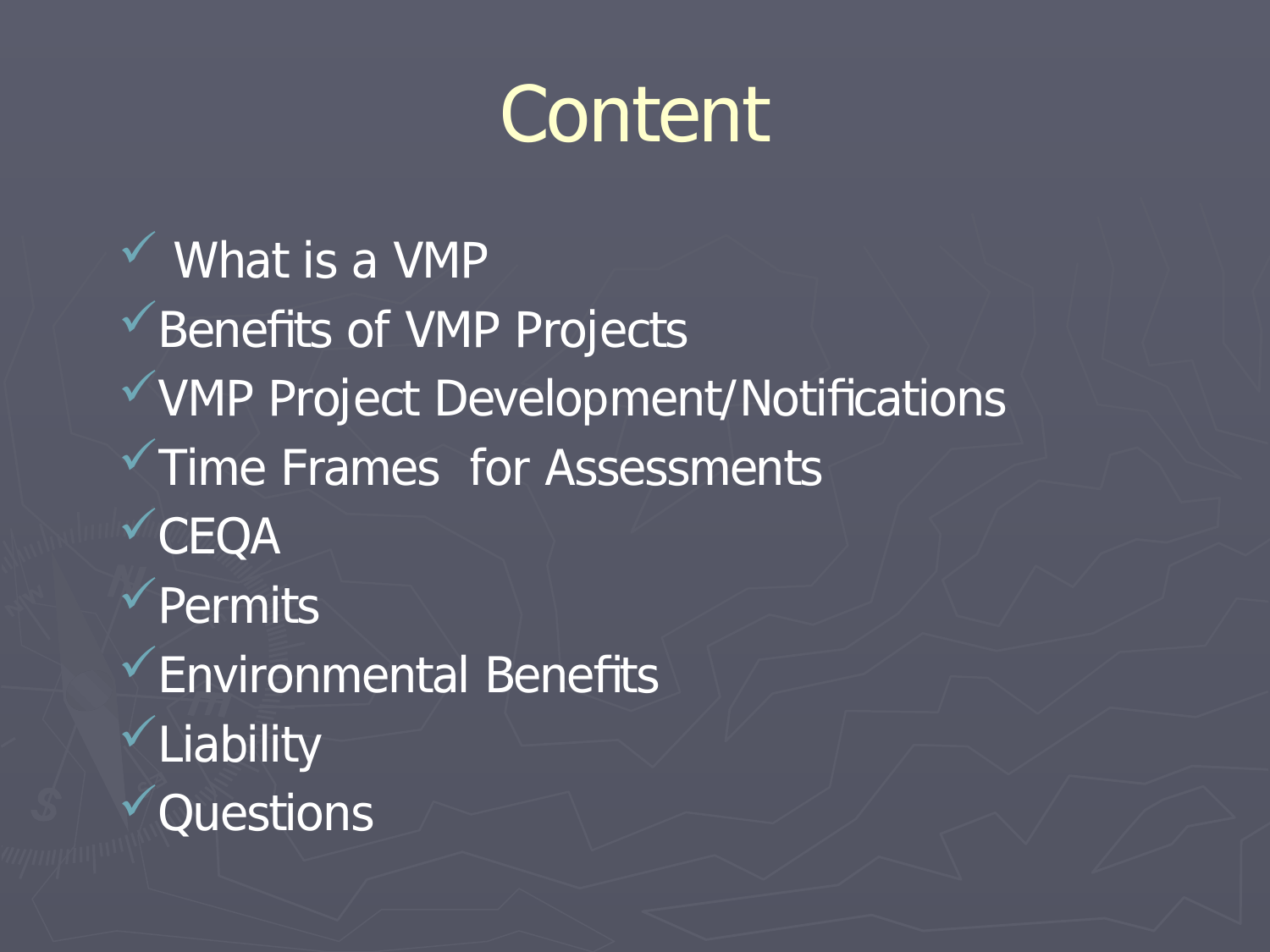

# Content
 What is a VMP
Benefits of VMP Projects
VMP Project Development/Notifications
Time Frames  for Assessments
CEQA
Permits
Environmental Benefits
Liability
Questions